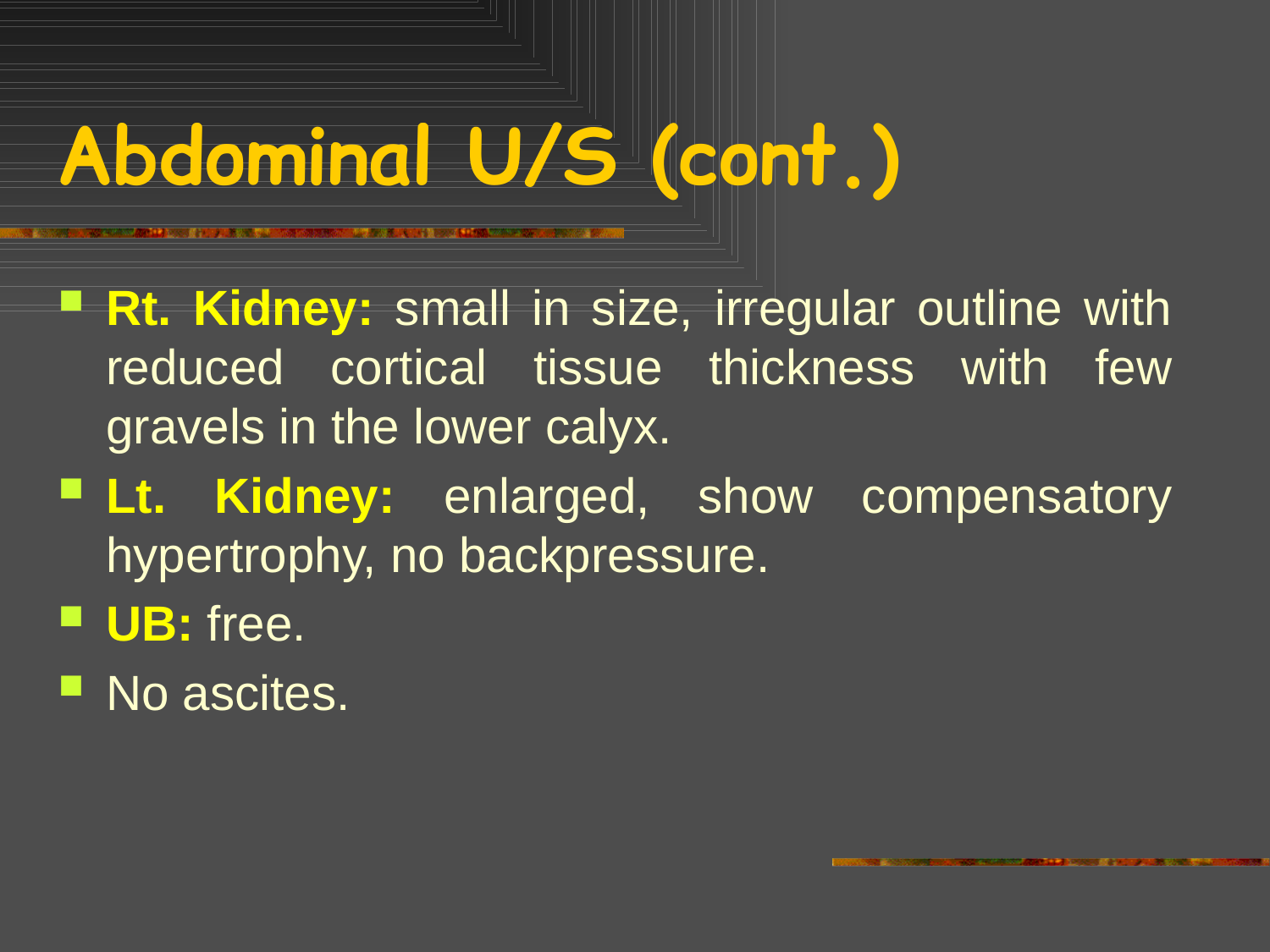

# Abdominal U/S (cont.)
Rt. Kidney: small in size, irregular outline with reduced cortical tissue thickness with few gravels in the lower calyx.
Lt. Kidney: enlarged, show compensatory hypertrophy, no backpressure.
UB: free.
No ascites.